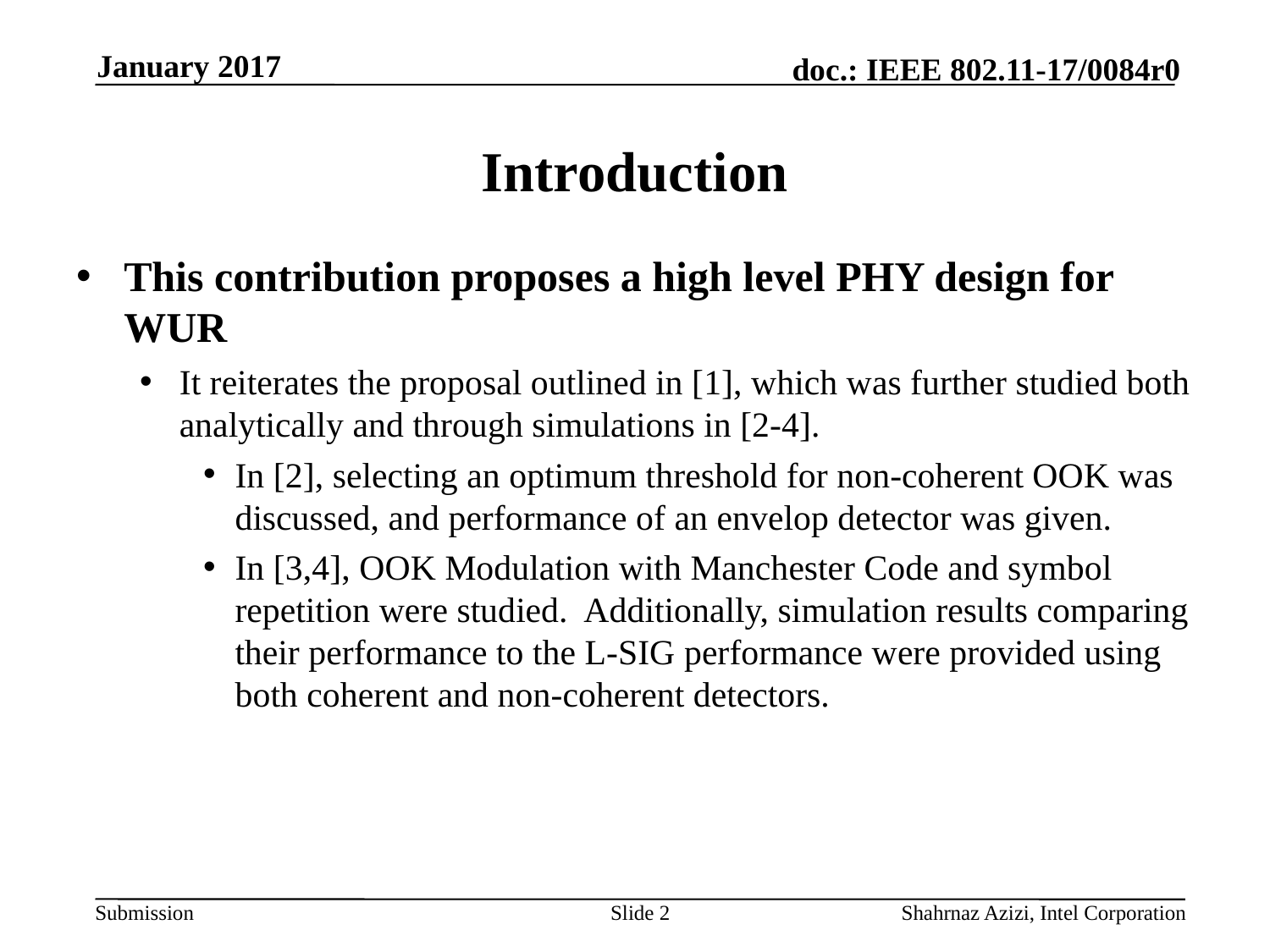

January 2017
# Introduction
This contribution proposes a high level PHY design for WUR
It reiterates the proposal outlined in [1], which was further studied both analytically and through simulations in [2-4].
In [2], selecting an optimum threshold for non-coherent OOK was discussed, and performance of an envelop detector was given.
In [3,4], OOK Modulation with Manchester Code and symbol repetition were studied.  Additionally, simulation results comparing their performance to the L-SIG performance were provided using both coherent and non-coherent detectors.

Slide 2
Shahrnaz Azizi, Intel Corporation